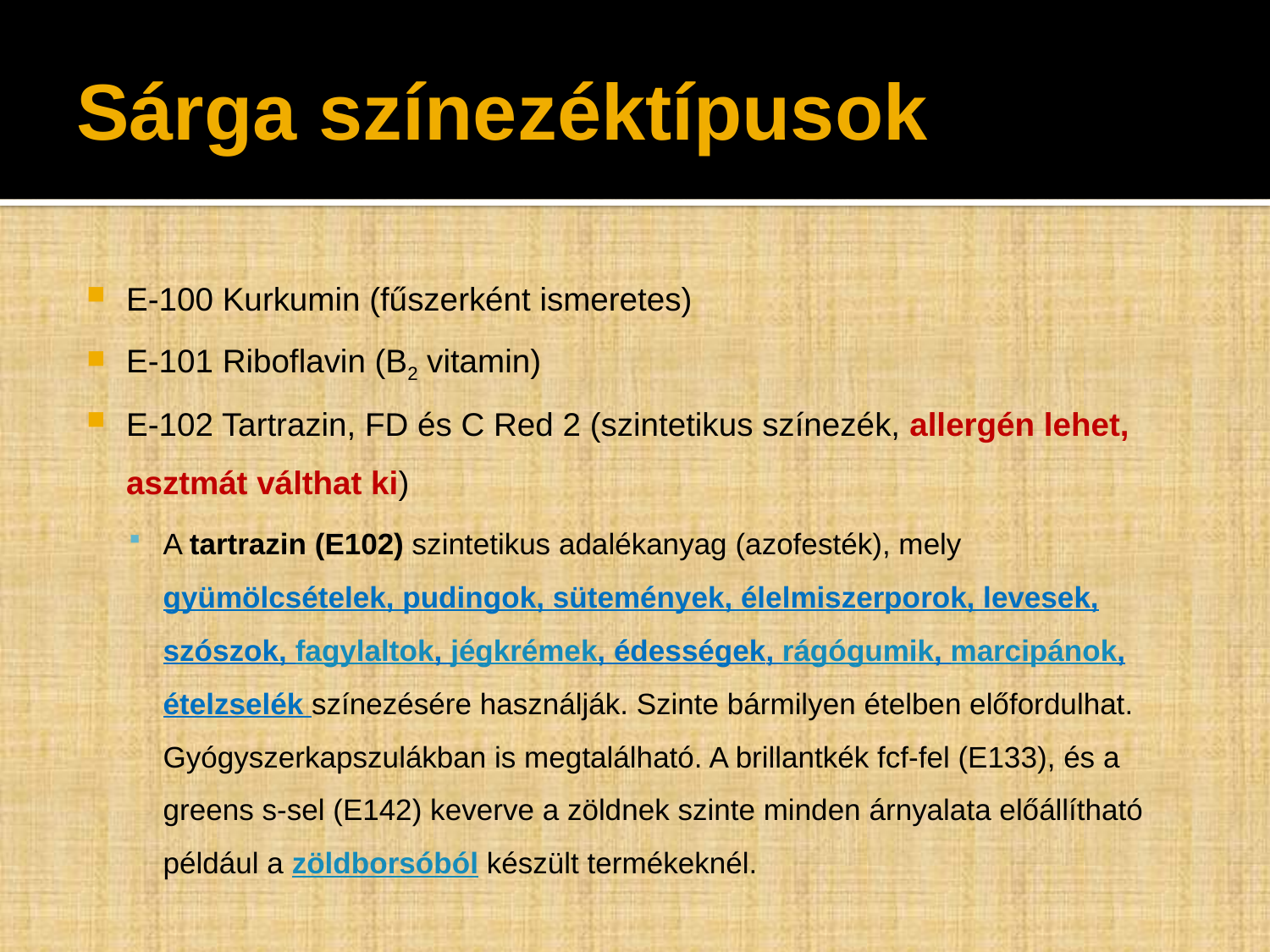

# Sárga színezéktípusok
E-100 Kurkumin (fűszerként ismeretes)
E-101 Riboflavin (B2 vitamin)
E-102 Tartrazin, FD és C Red 2 (szintetikus színezék, allergén lehet, asztmát válthat ki)
A tartrazin (E102) szintetikus adalékanyag (azofesték), mely gyümölcsételek, pudingok, sütemények, élelmiszerporok, levesek, szószok, fagylaltok, jégkrémek, édességek, rágógumik, marcipánok, ételzselék színezésére használják. Szinte bármilyen ételben előfordulhat. Gyógyszerkapszulákban is megtalálható. A brillantkék fcf-fel (E133), és a greens s-sel (E142) keverve a zöldnek szinte minden árnyalata előállítható például a zöldborsóból készült termékeknél.